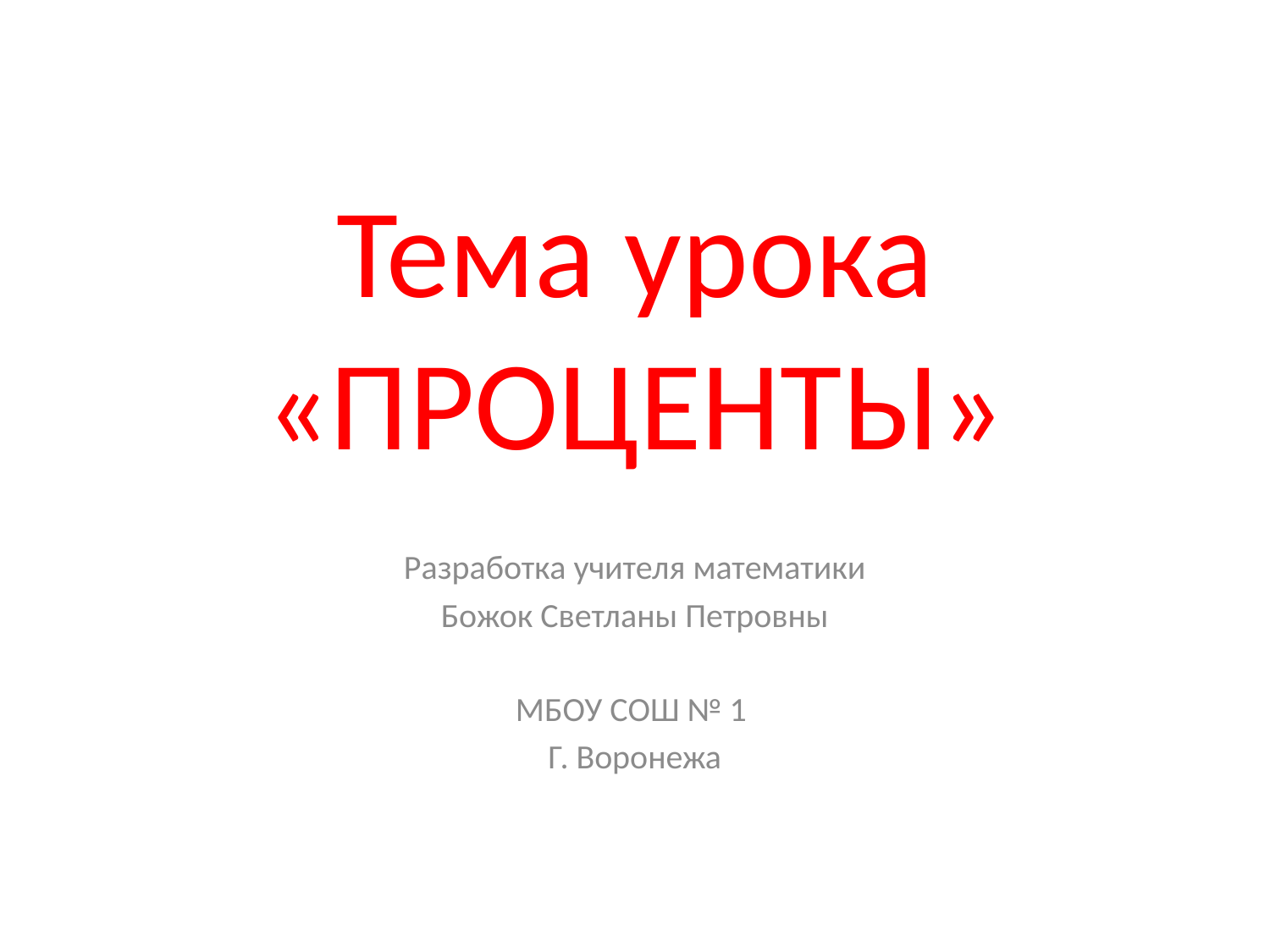

# Тема урока «ПРОЦЕНТЫ»
Разработка учителя математики
Божок Светланы Петровны

МБОУ СОШ № 1
Г. Воронежа